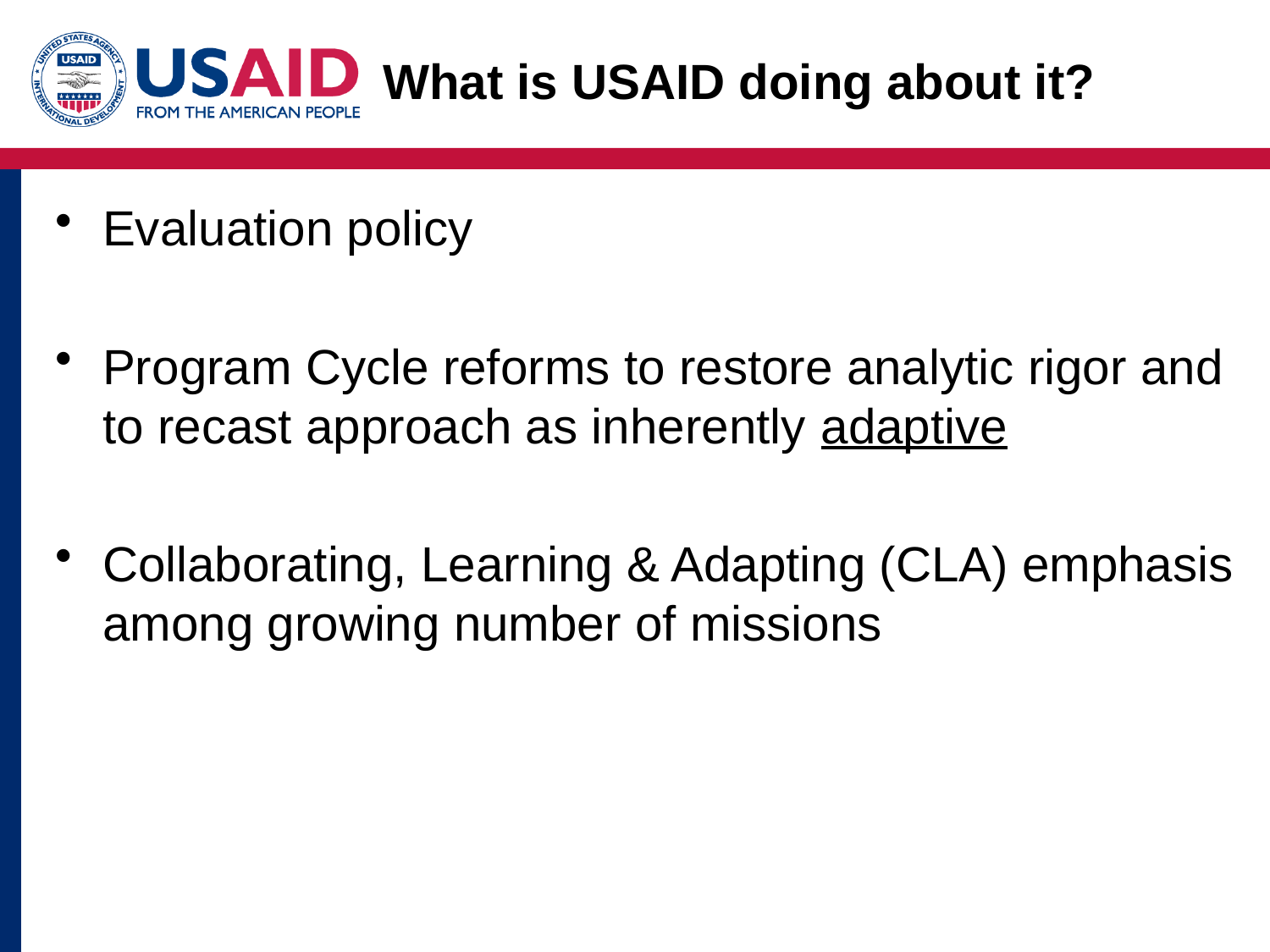

What is USAID doing about it?
Evaluation policy

Program Cycle reforms to restore analytic rigor and to recast approach as inherently adaptive

Collaborating, Learning & Adapting (CLA) emphasis among growing number of missions